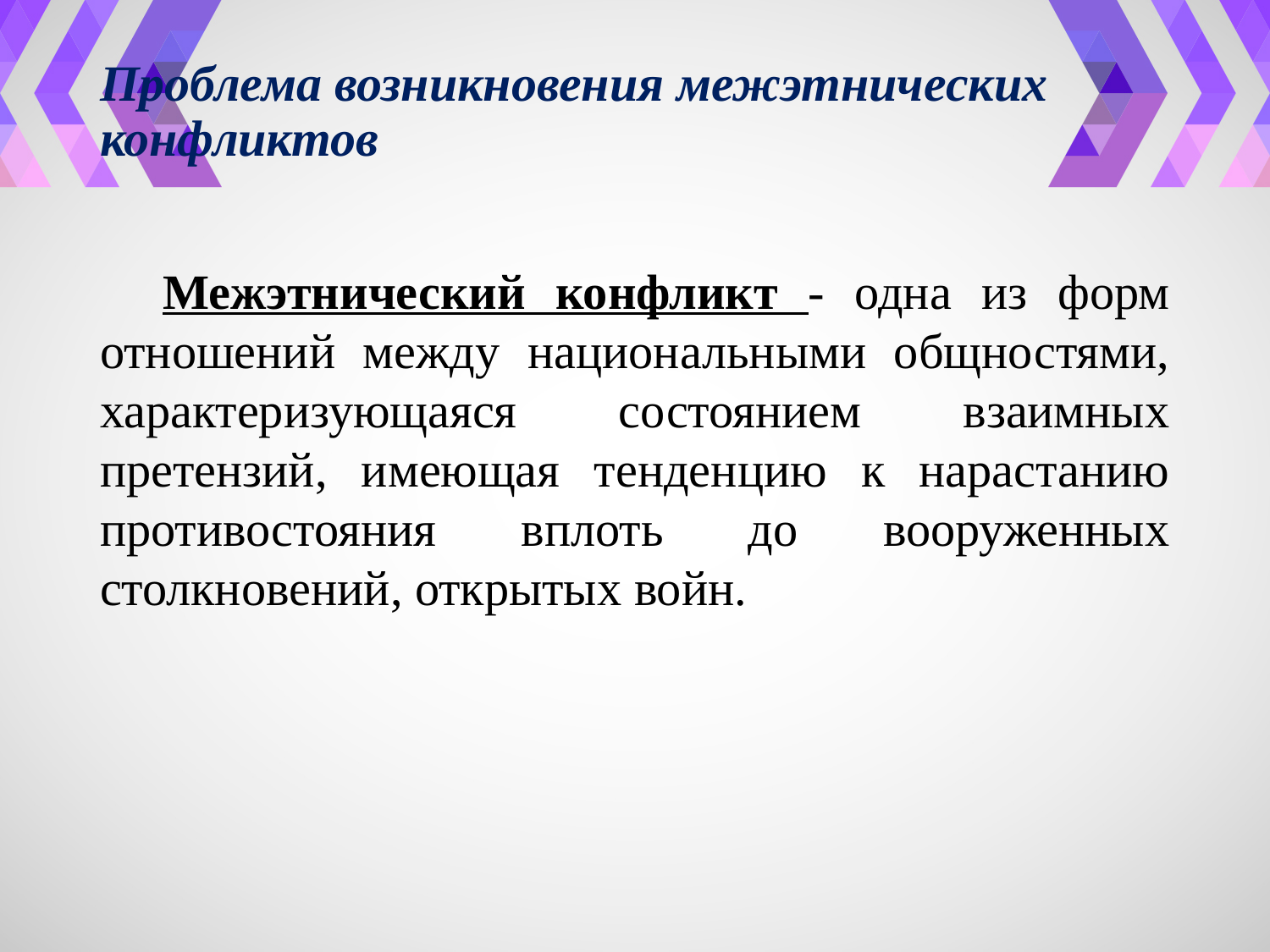

# Проблема возникновения межэтнических конфликтов
Межэтнический конфликт - одна из форм отношений между национальными общностями, характеризующаяся состоянием взаимных претензий, имеющая тенденцию к нарастанию противостояния вплоть до вооруженных столкновений, открытых войн.